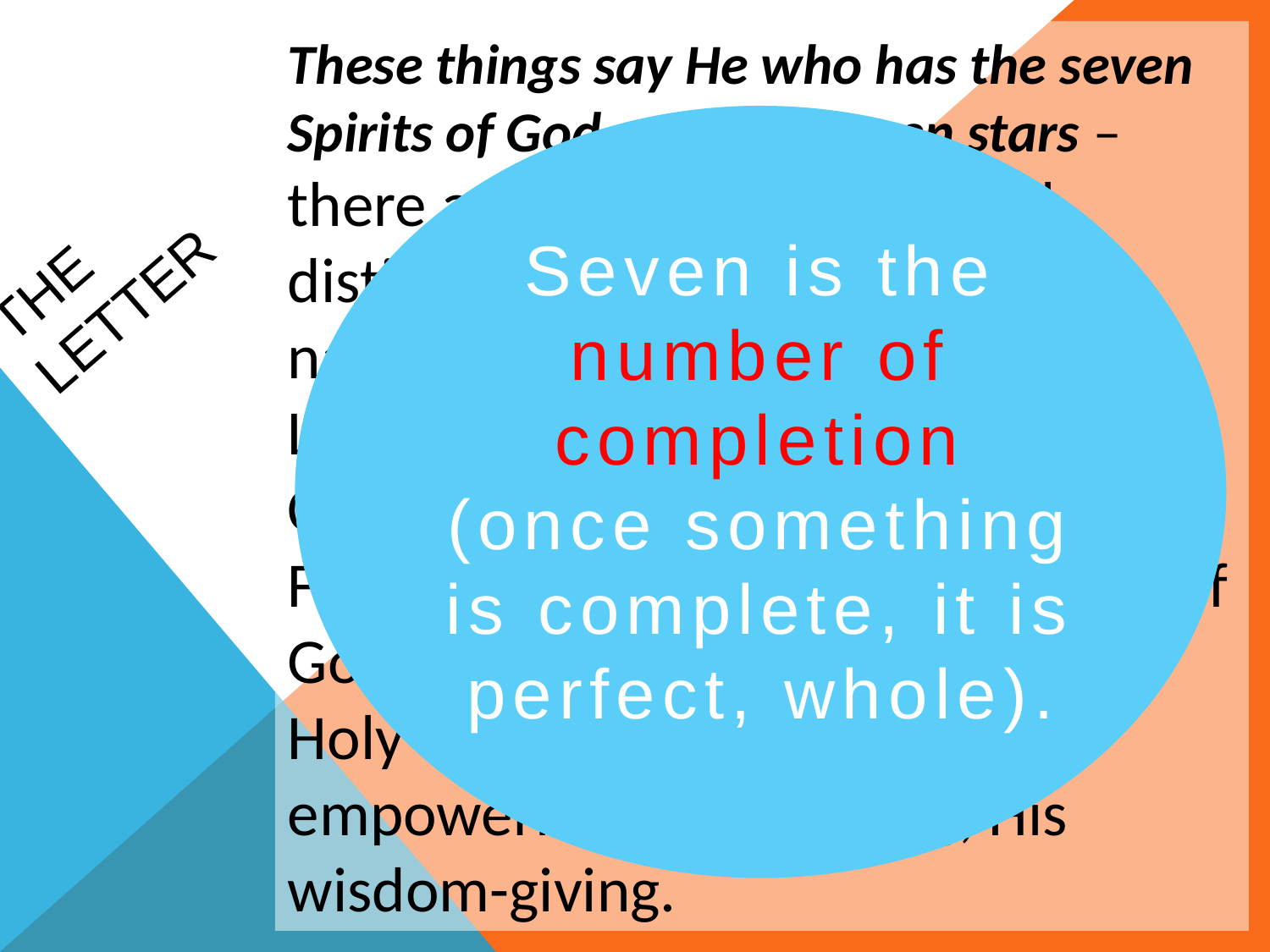

These things say He who has the seven Spirits of God, and the seven stars – there are not seven individual, distinct Holy Spirits. Isaiah 11:1-2 names these as: the Spirit of the Lord, Wisdom, Understanding, Counsel, Might, Knowledge, and Fear of the Lord. The seven Spirits of God represent the fullness of the Holy Spirit – His full work, His empowering, His teaching, His wisdom-giving.
Seven is the number of completion (once something is complete, it is perfect, whole).
# The Letter